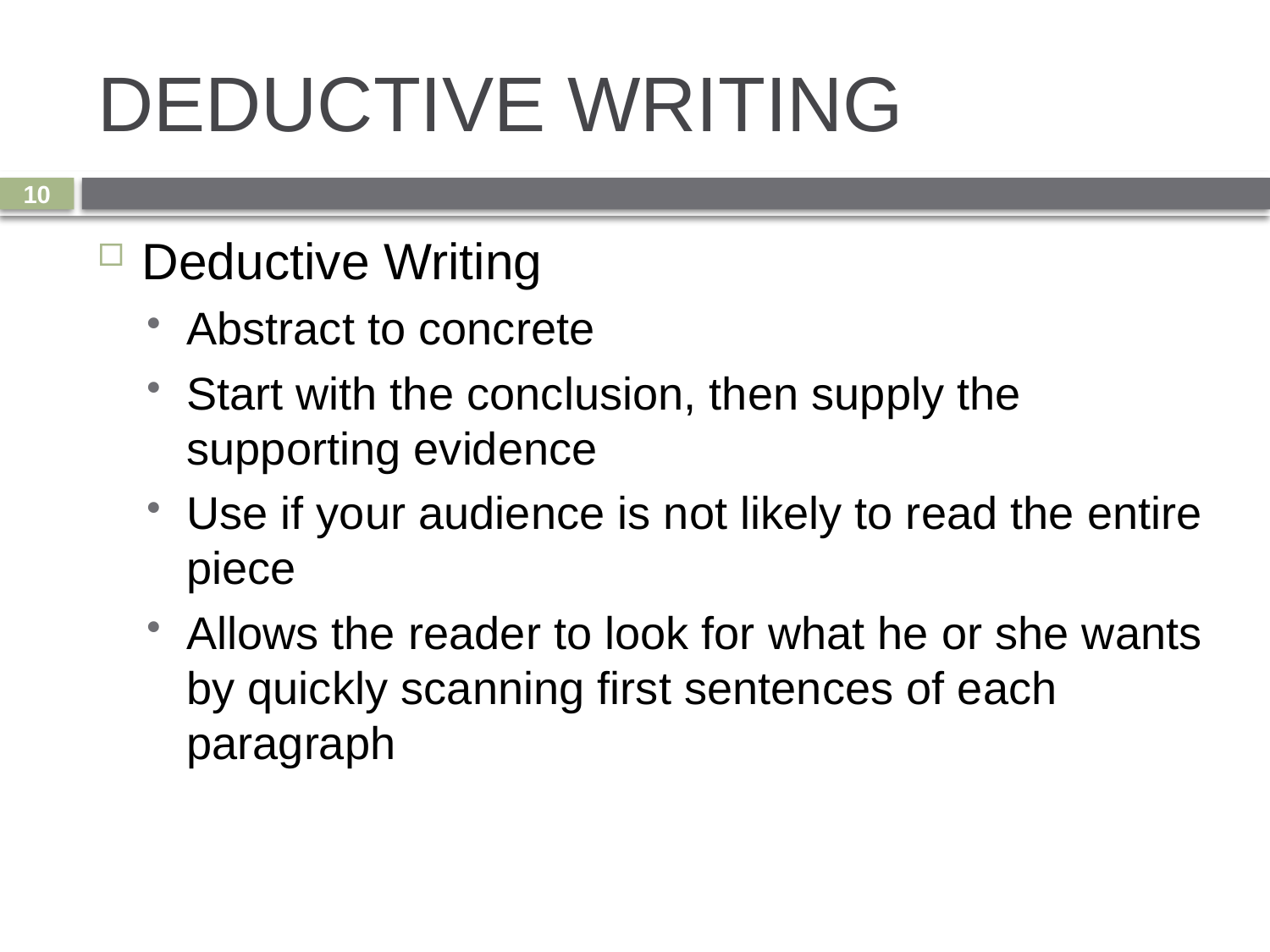

# DEDUCTIVE WRITING
10
Deductive Writing
Abstract to concrete
Start with the conclusion, then supply the supporting evidence
Use if your audience is not likely to read the entire piece
Allows the reader to look for what he or she wants by quickly scanning first sentences of each paragraph